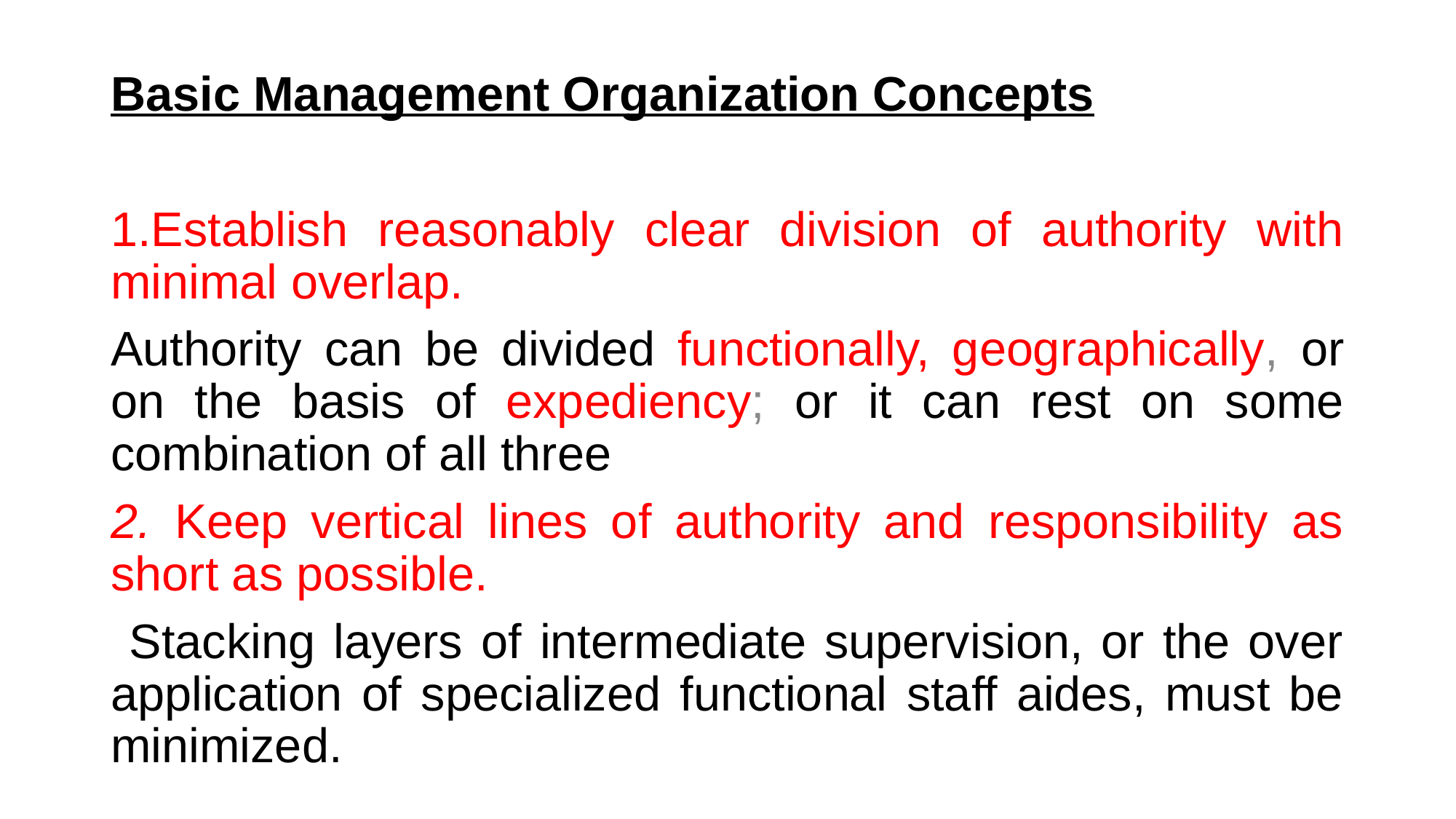

Basic Management Organization Concepts

Establish reasonably clear division of authority with minimal overlap.
Authority can be divided functionally, geographically, or on the basis of expediency; or it can rest on some combination of all three
2. Keep vertical lines of authority and responsibility as short as possible.
 Stacking layers of intermediate supervision, or the over application of specialized functional staff aides, must be minimized.